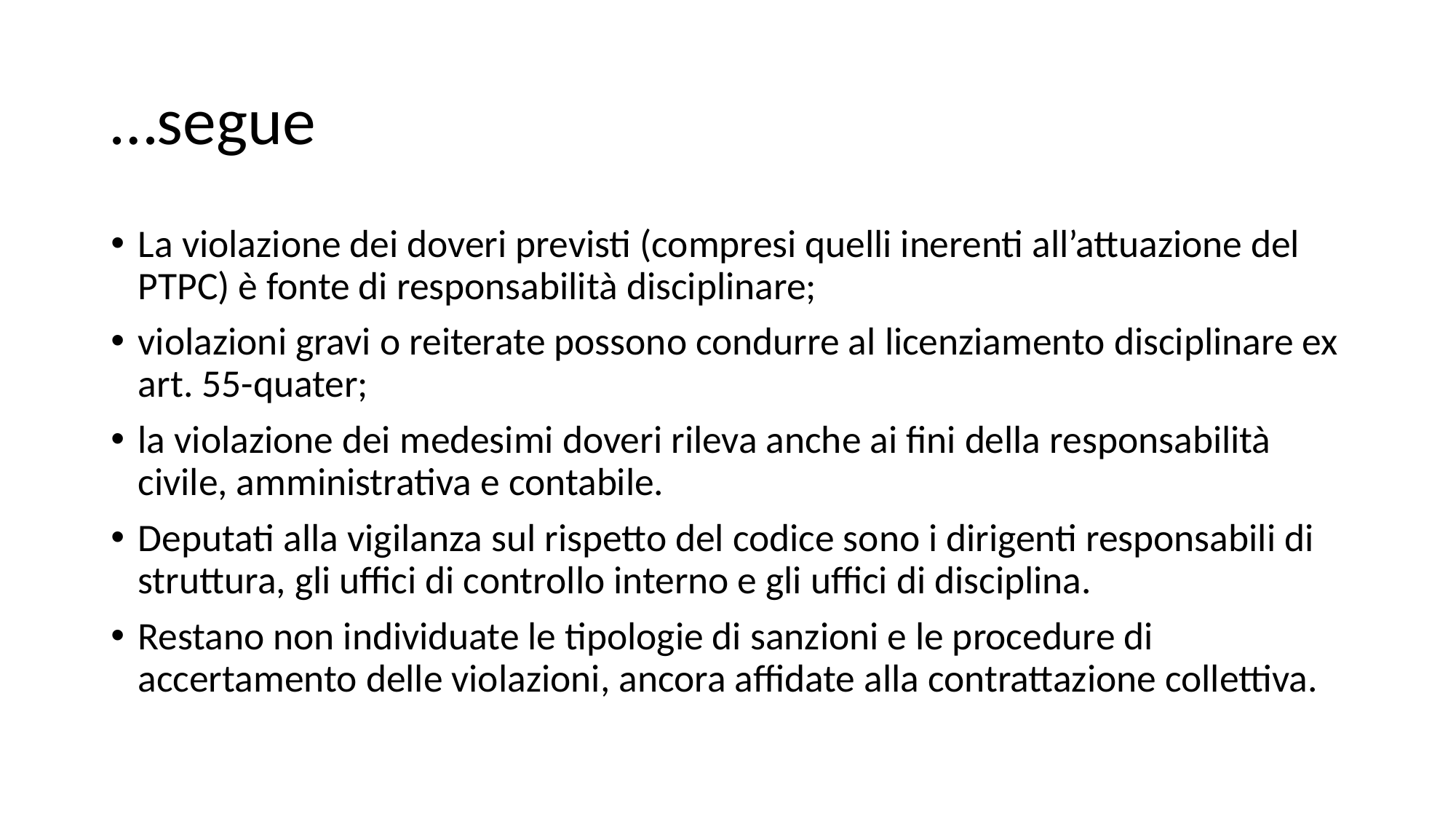

# …segue
La violazione dei doveri previsti (compresi quelli inerenti all’attuazione del PTPC) è fonte di responsabilità disciplinare;
violazioni gravi o reiterate possono condurre al licenziamento disciplinare ex art. 55-quater;
la violazione dei medesimi doveri rileva anche ai fini della responsabilità civile, amministrativa e contabile.
Deputati alla vigilanza sul rispetto del codice sono i dirigenti responsabili di struttura, gli uffici di controllo interno e gli uffici di disciplina.
Restano non individuate le tipologie di sanzioni e le procedure di accertamento delle violazioni, ancora affidate alla contrattazione collettiva.